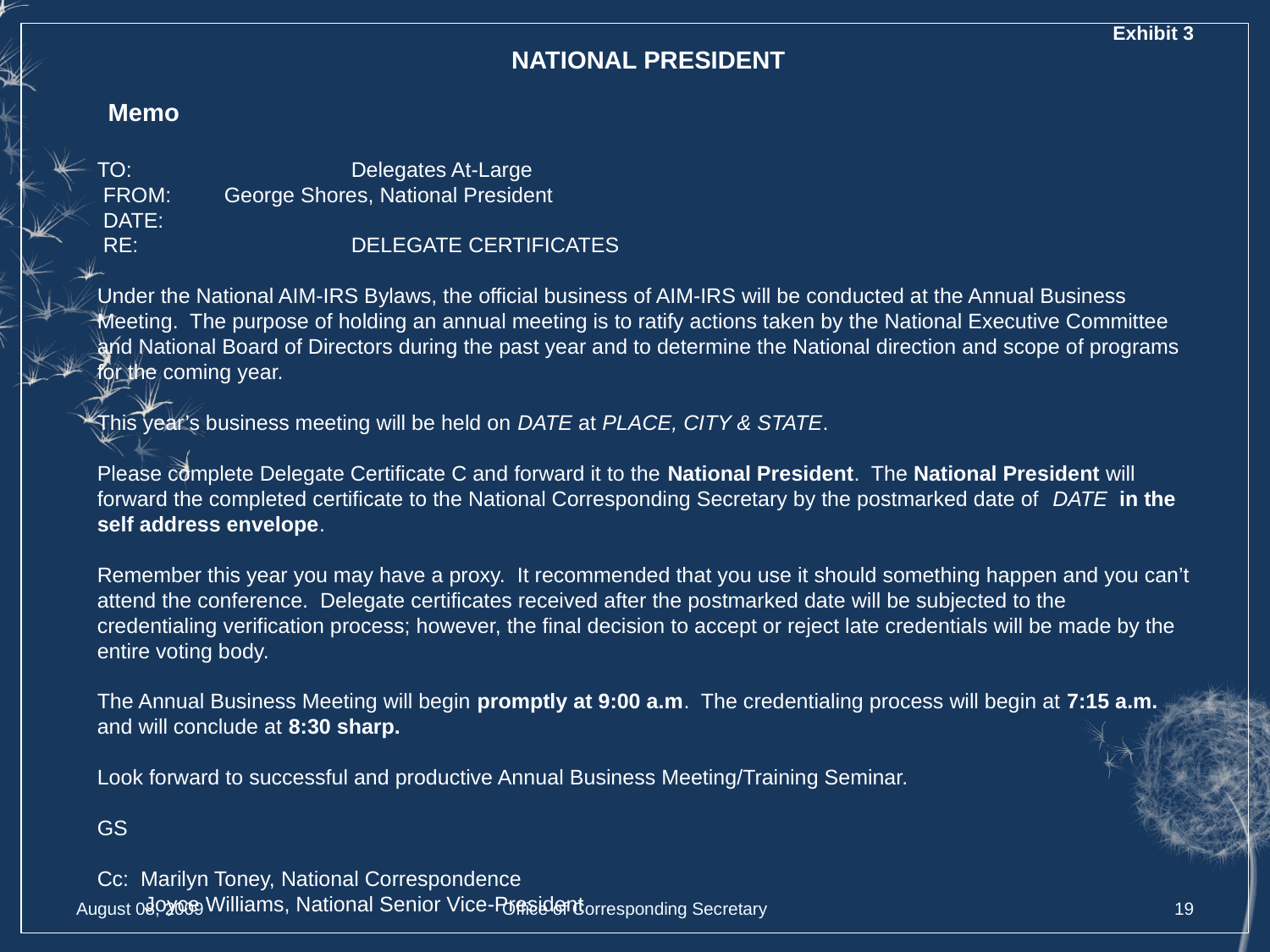

Exhibit 3
 NATIONAL PRESIDENT

  Memo

TO:		Delegates At-Large
 FROM:	George Shores, National President
 DATE:
 RE:		DELEGATE CERTIFICATES

Under the National AIM-IRS Bylaws, the official business of AIM-IRS will be conducted at the Annual Business Meeting.  The purpose of holding an annual meeting is to ratify actions taken by the National Executive Committee and National Board of Directors during the past year and to determine the National direction and scope of programs for the coming year.

This year’s business meeting will be held on DATE at PLACE, CITY & STATE.

Please complete Delegate Certificate C and forward it to the National President.  The National President will forward the completed certificate to the National Corresponding Secretary by the postmarked date of  DATE  in the self address envelope.

Remember this year you may have a proxy.  It recommended that you use it should something happen and you can’t attend the conference.  Delegate certificates received after the postmarked date will be subjected to the credentialing verification process; however, the final decision to accept or reject late credentials will be made by the entire voting body.

The Annual Business Meeting will begin promptly at 9:00 a.m.  The credentialing process will begin at 7:15 a.m. and will conclude at 8:30 sharp.

Look forward to successful and productive Annual Business Meeting/Training Seminar.

GS

Cc:  Marilyn Toney, National Correspondence
        Joyce Williams, National Senior Vice-President

August 08, 2009
Office of Corresponding Secretary
19